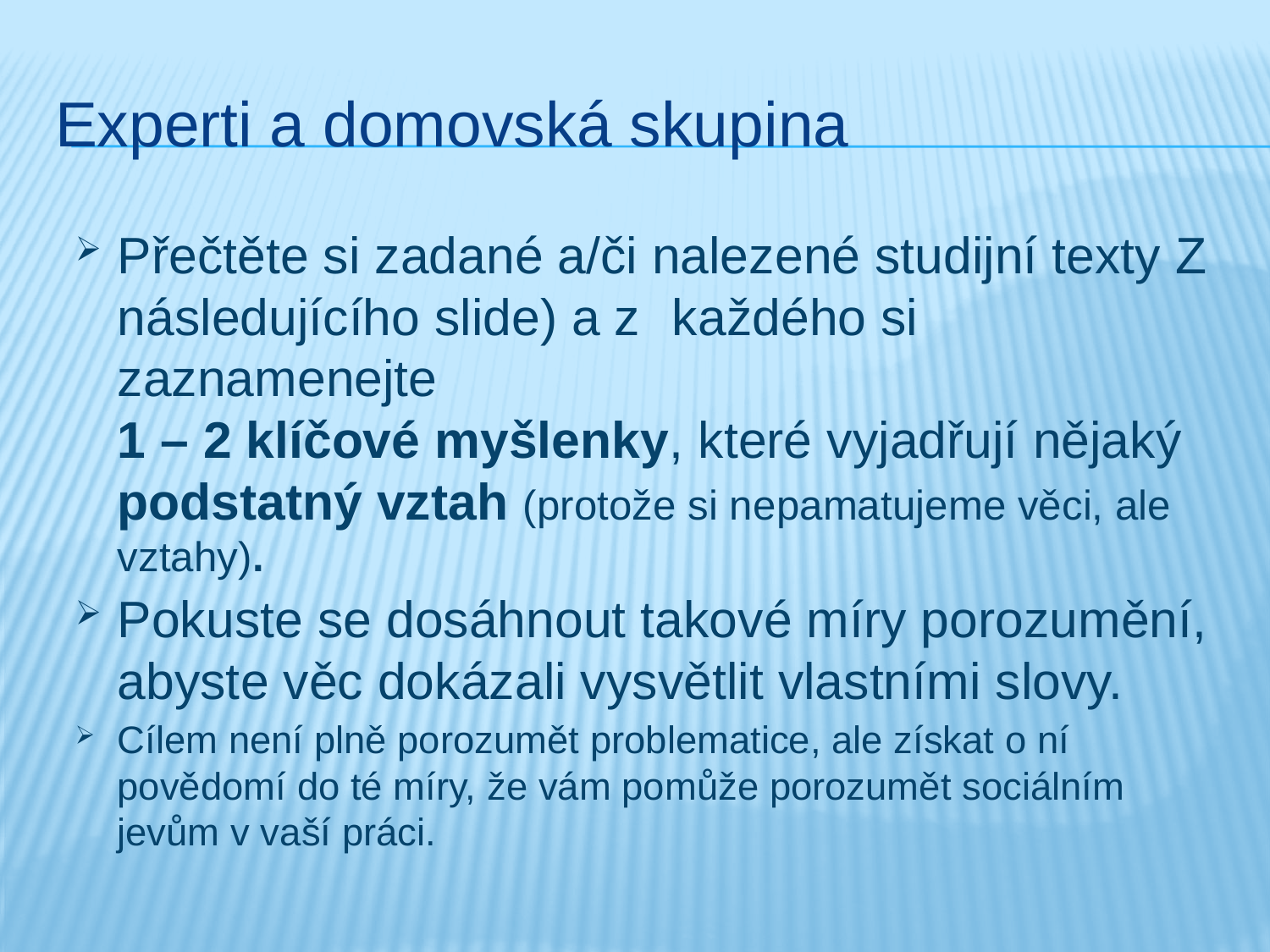

# Experti a domovská skupina
Přečtěte si zadané a/či nalezené studijní texty Z následujícího slide) a z každého si zaznamenejte
1 – 2 klíčové myšlenky, které vyjadřují nějaký podstatný vztah (protože si nepamatujeme věci, ale vztahy).
Pokuste se dosáhnout takové míry porozumění, abyste věc dokázali vysvětlit vlastními slovy.
Cílem není plně porozumět problematice, ale získat o ní povědomí do té míry, že vám pomůže porozumět sociálním jevům v vaší práci.